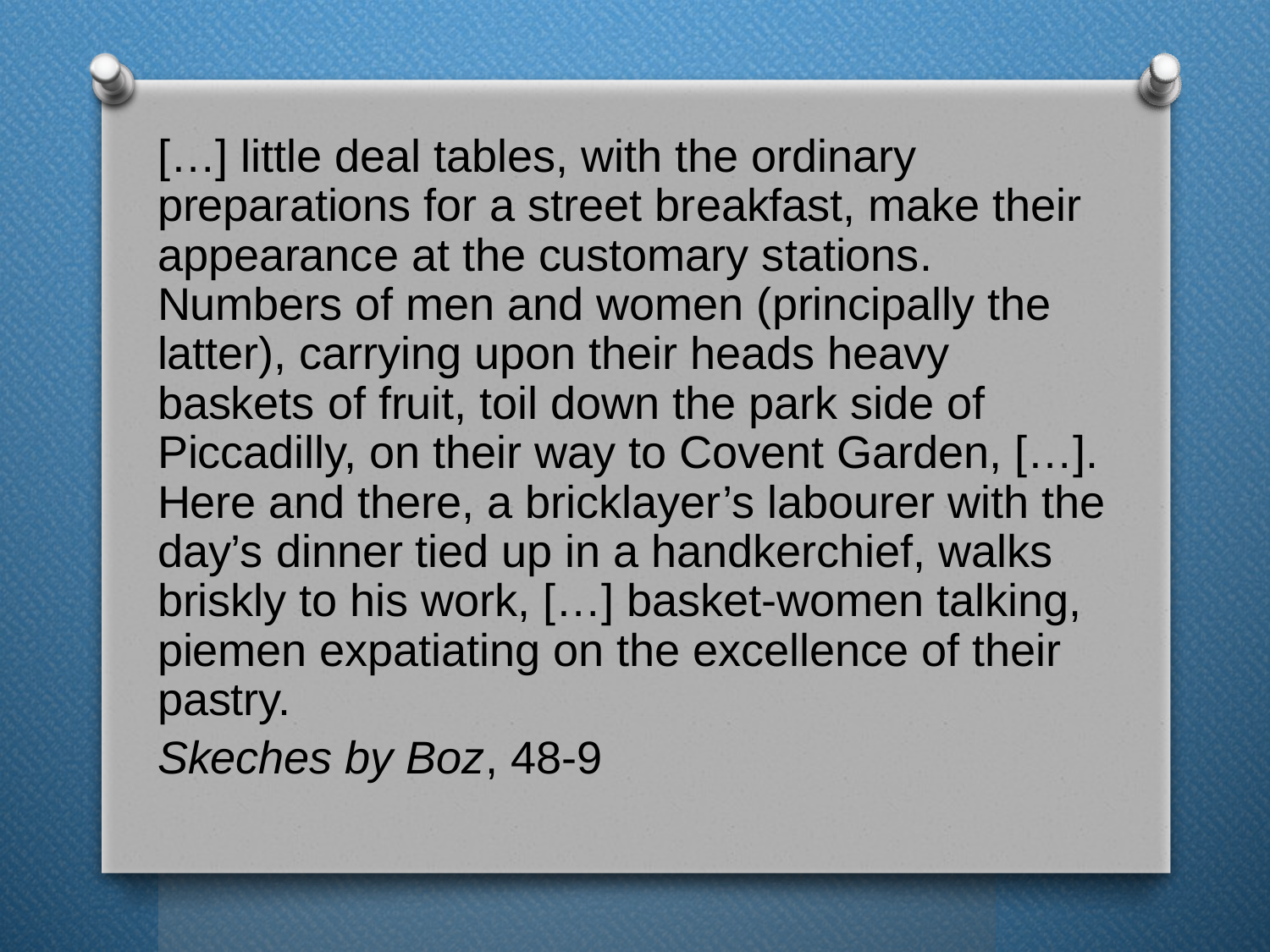

[…] little deal tables, with the ordinary preparations for a street breakfast, make their appearance at the customary stations. Numbers of men and women (principally the latter), carrying upon their heads heavy baskets of fruit, toil down the park side of Piccadilly, on their way to Covent Garden, […]. Here and there, a bricklayer’s labourer with the day’s dinner tied up in a handkerchief, walks briskly to his work, […] basket-women talking, piemen expatiating on the excellence of their pastry.
Skeches by Boz, 48-9